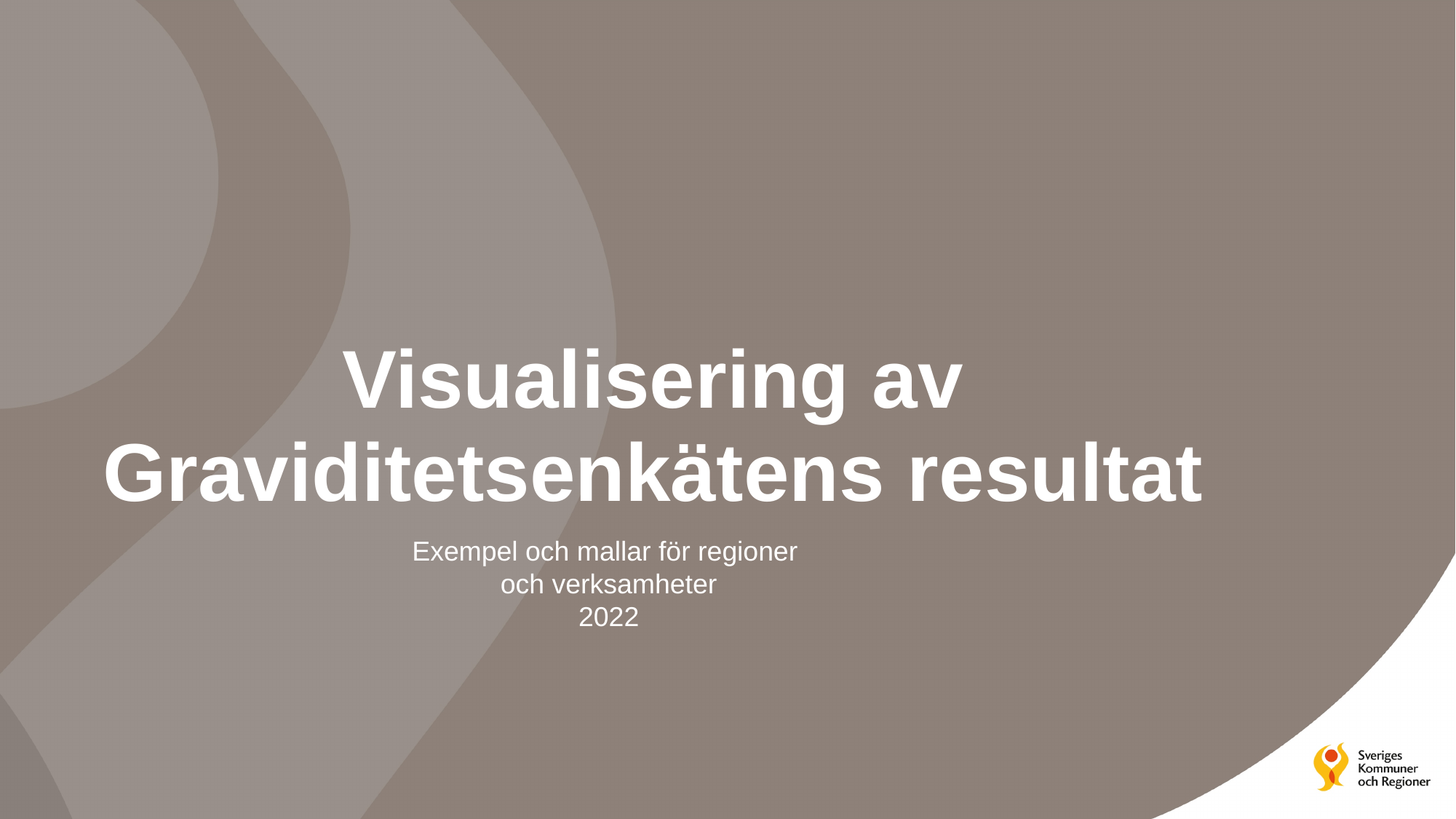

# Visualisering av Graviditetsenkätens resultat
Exempel och mallar för regioner
och verksamheter
2022